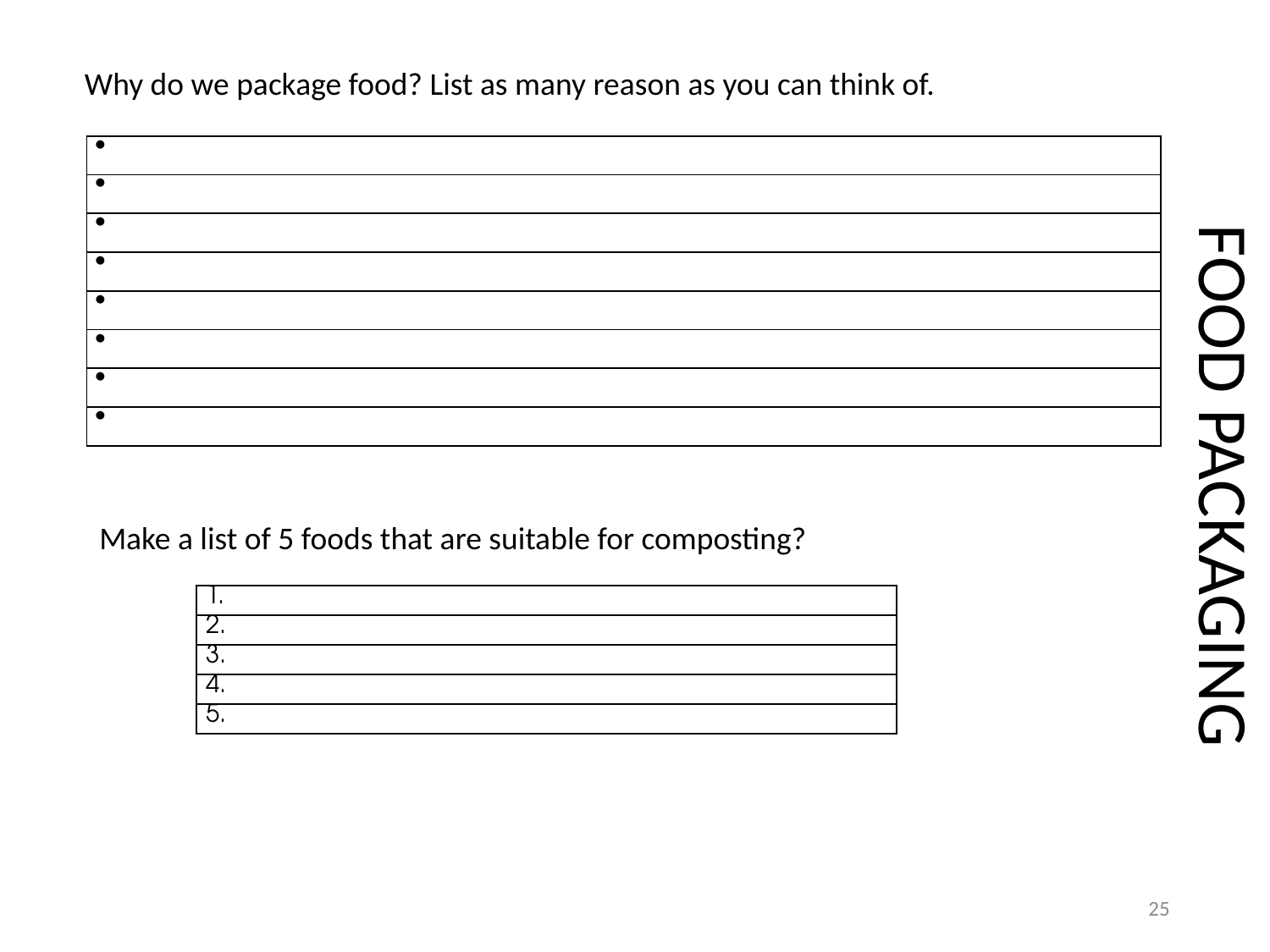

FOOD PACKAGING
Why do we package food? List as many reason as you can think of.
|  |
| --- |
|  |
|  |
|  |
|  |
|  |
|  |
|  |

Make a list of 5 foods that are suitable for composting?
| 1. |
| --- |
| 2. |
| 3. |
| 4. |
| 5. |
25